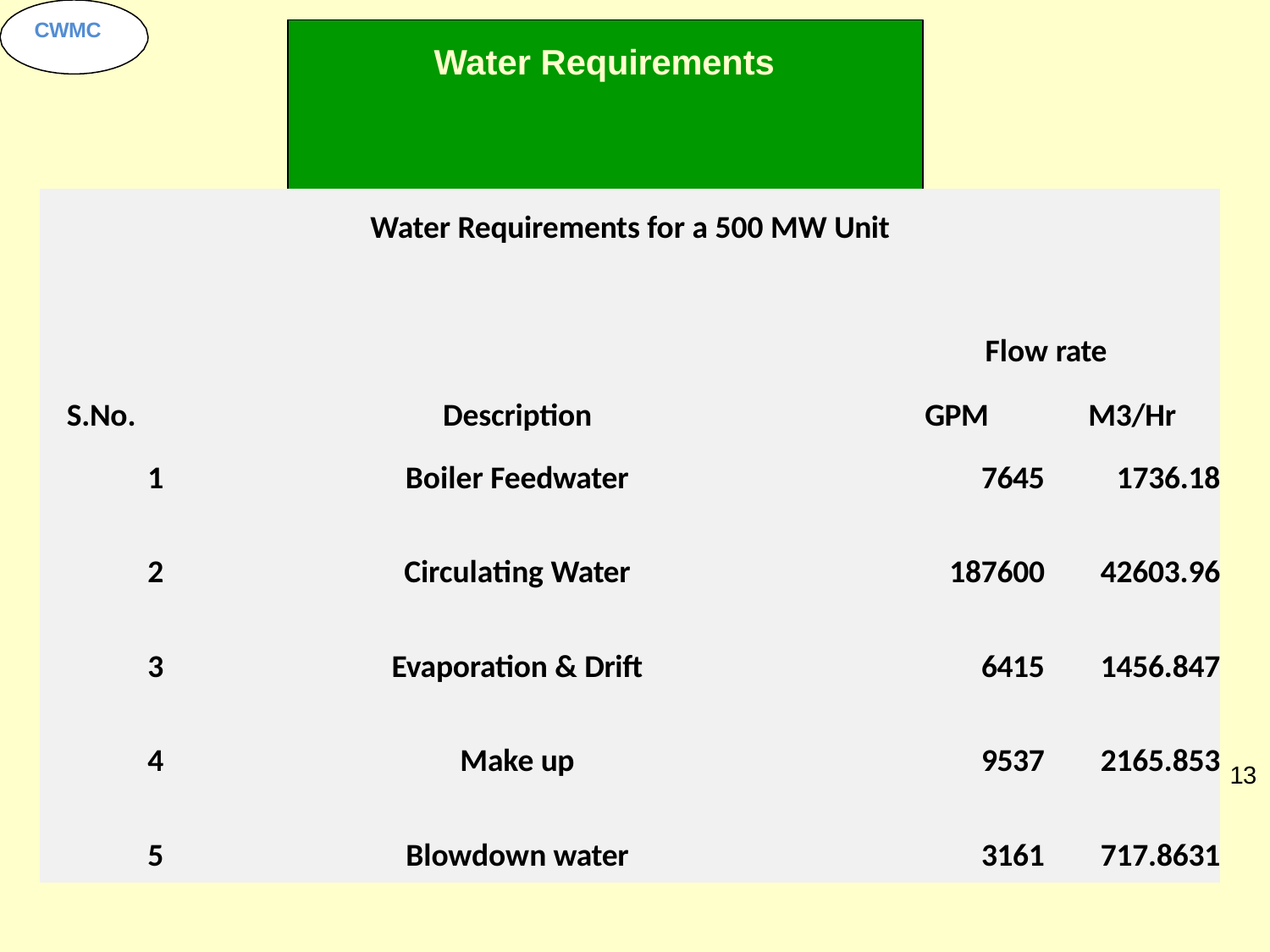

CWMC
# Water Requirements
| Water Requirements for a 500 MW Unit |  |  |  |
| --- | --- | --- | --- |
| Flow rate |  |  |  |
| S.No. | Description | GPM | M3/Hr |
| 1 | Boiler Feedwater | 7645 | 1736.18 |
| 2 | Circulating Water | 187600 | 42603.96 |
| 3 | Evaporation & Drift | 6415 | 1456.847 |
| 4 | Make up | 9537 | 2165.853 |
| 5 | Blowdown water | 3161 | 717.8631 |
13